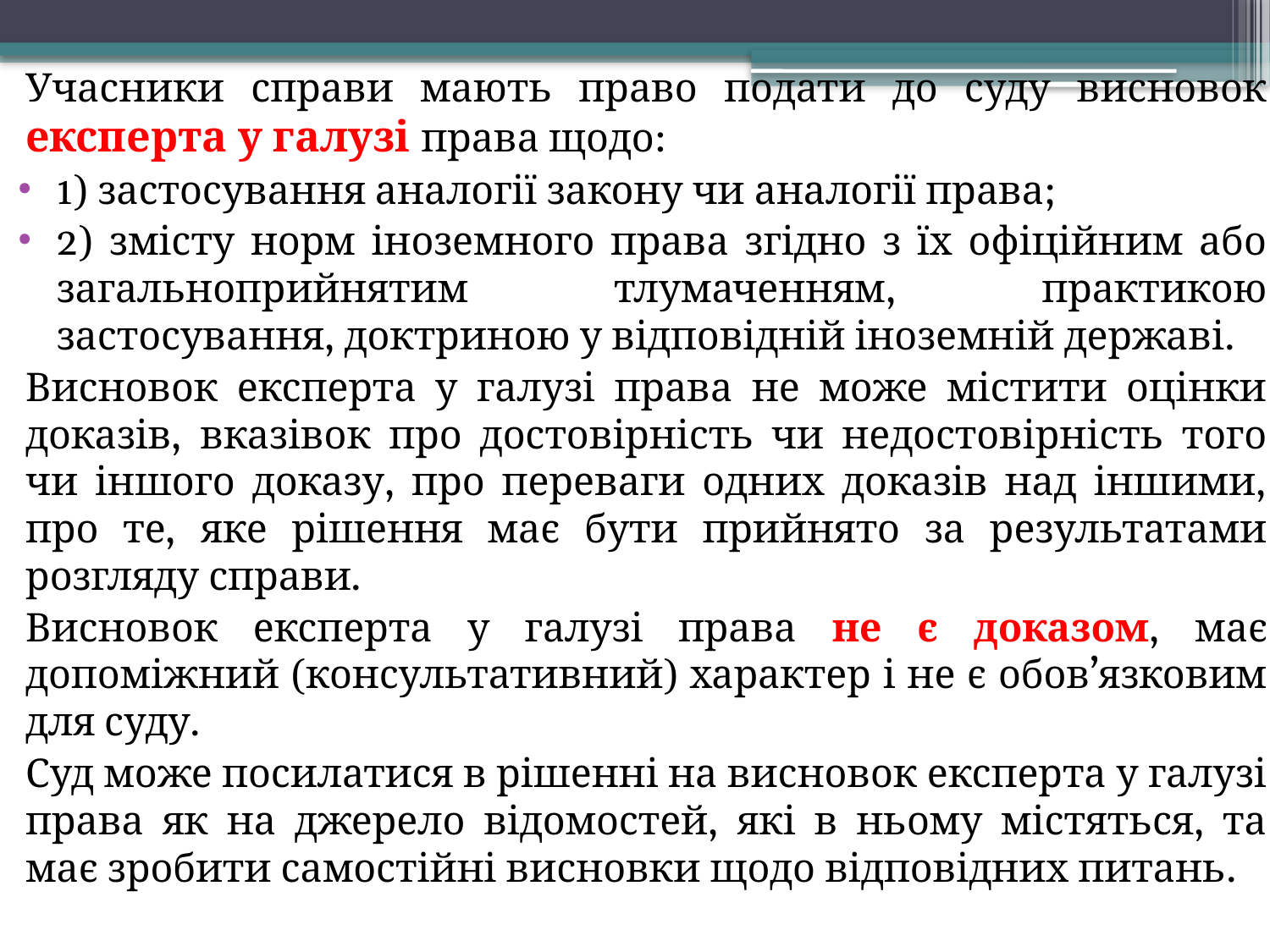

Учасники справи мають право подати до суду висновок експерта у галузі права щодо:
1) застосування аналогії закону чи аналогії права;
2) змісту норм іноземного права згідно з їх офіційним або загальноприйнятим тлумаченням, практикою застосування, доктриною у відповідній іноземній державі.
Висновок експерта у галузі права не може містити оцінки доказів, вказівок про достовірність чи недостовірність того чи іншого доказу, про переваги одних доказів над іншими, про те, яке рішення має бути прийнято за результатами розгляду справи.
Висновок експерта у галузі права не є доказом, має допоміжний (консультативний) характер і не є обов’язковим для суду.
Суд може посилатися в рішенні на висновок експерта у галузі права як на джерело відомостей, які в ньому містяться, та має зробити самостійні висновки щодо відповідних питань.